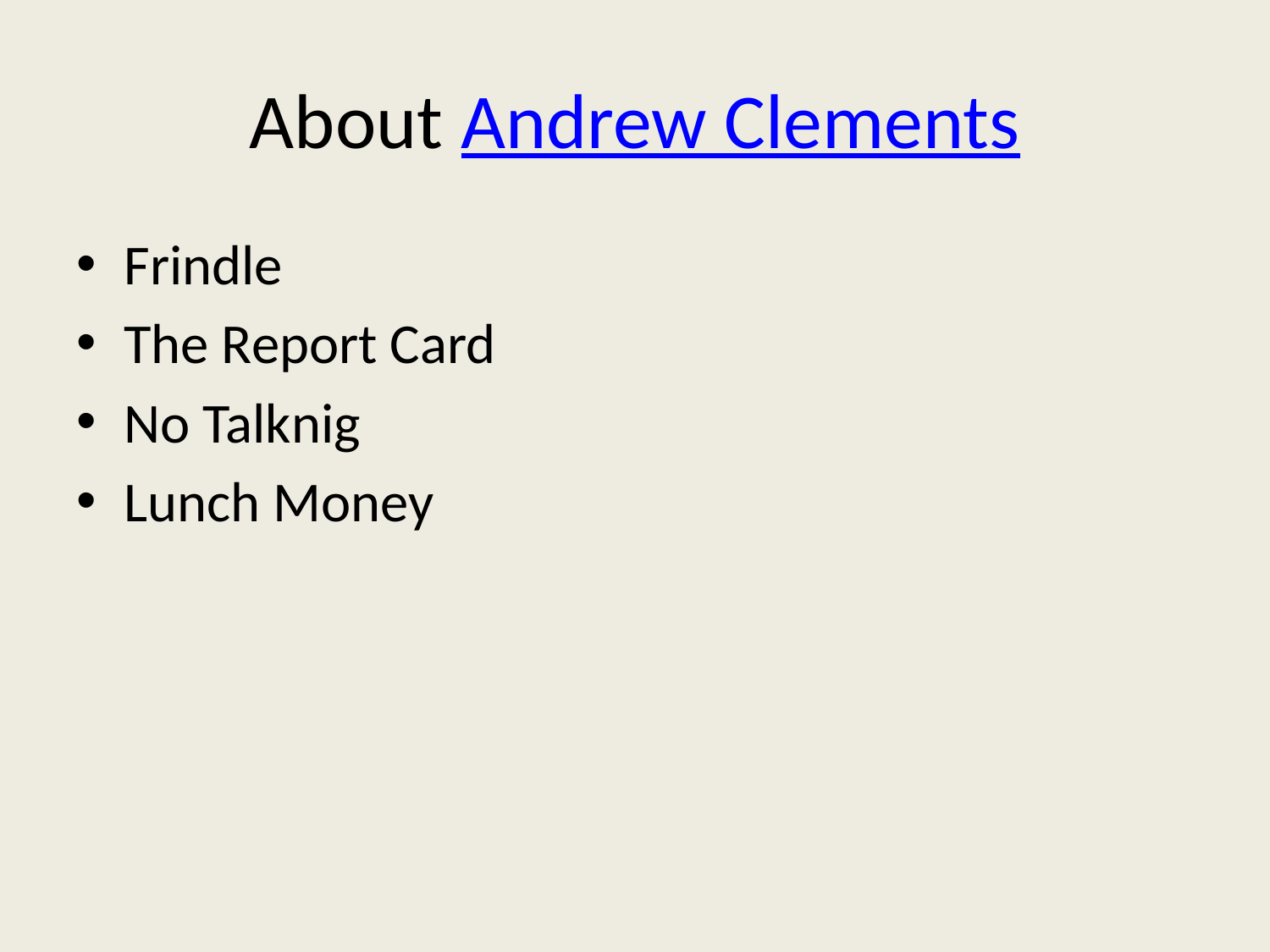

# About Andrew Clements
Frindle
The Report Card
No Talknig
Lunch Money